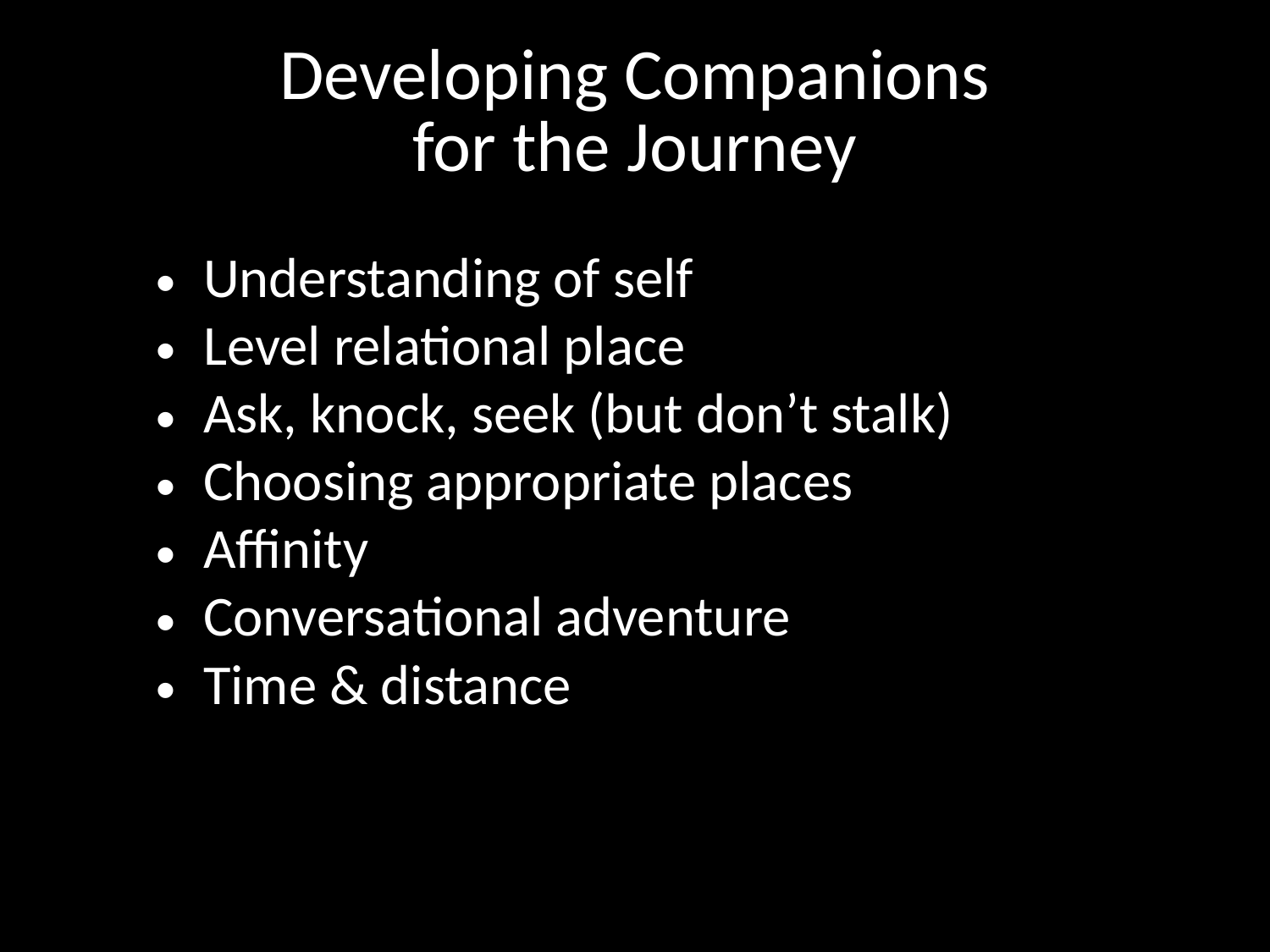

# Developing Companions for the Journey
Understanding of self
Level relational place
Ask, knock, seek (but don’t stalk)
Choosing appropriate places
Affinity
Conversational adventure
Time & distance